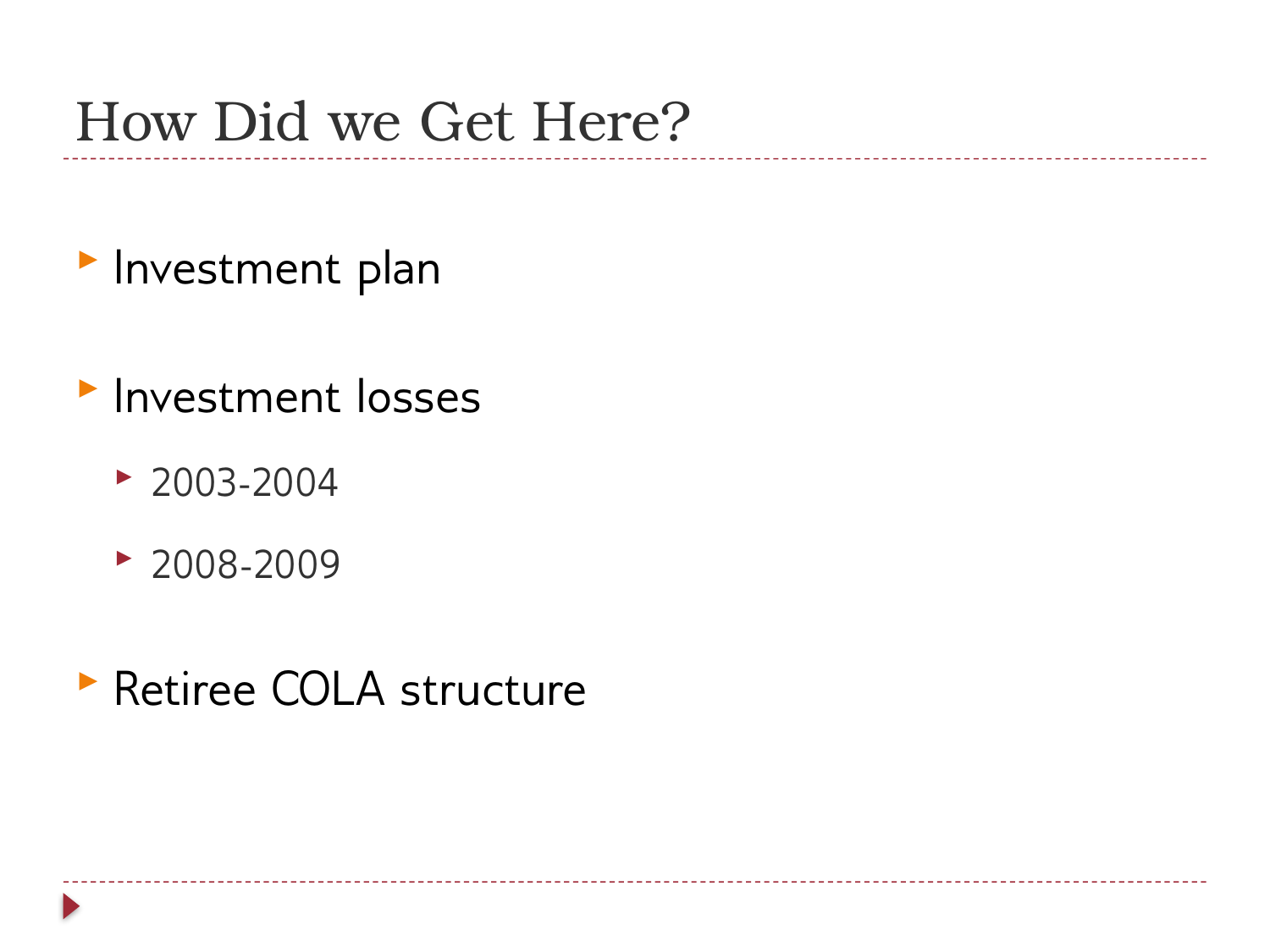

# How Did we Get Here?
Investment plan
Investment losses
2003-2004
2008-2009
Retiree COLA structure